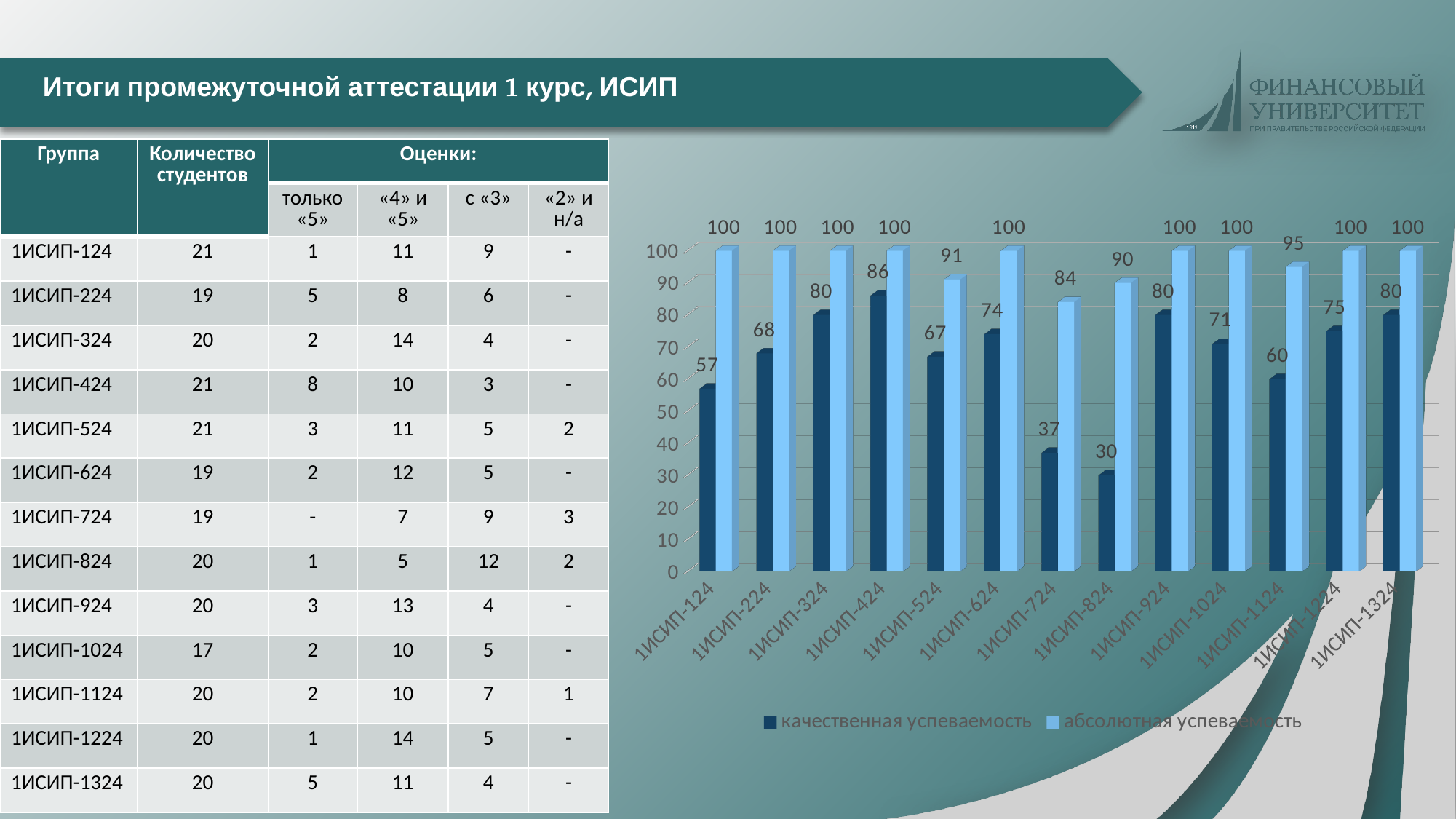

# Итоги промежуточной аттестации 1 курс, ИСИП
| Группа | Количество студентов | Оценки: |  |  |  |
| --- | --- | --- | --- | --- | --- |
|  |  | только «5» | «4» и «5» | с «3» | «2» и н/а |
| 1ИСИП-124 | 21 | 1 | 11 | 9 | - |
| 1ИСИП-224 | 19 | 5 | 8 | 6 | - |
| 1ИСИП-324 | 20 | 2 | 14 | 4 | - |
| 1ИСИП-424 | 21 | 8 | 10 | 3 | - |
| 1ИСИП-524 | 21 | 3 | 11 | 5 | 2 |
| 1ИСИП-624 | 19 | 2 | 12 | 5 | - |
| 1ИСИП-724 | 19 | - | 7 | 9 | 3 |
| 1ИСИП-824 | 20 | 1 | 5 | 12 | 2 |
| 1ИСИП-924 | 20 | 3 | 13 | 4 | - |
| 1ИСИП-1024 | 17 | 2 | 10 | 5 | - |
| 1ИСИП-1124 | 20 | 2 | 10 | 7 | 1 |
| 1ИСИП-1224 | 20 | 1 | 14 | 5 | - |
| 1ИСИП-1324 | 20 | 5 | 11 | 4 | - |

[unsupported chart]